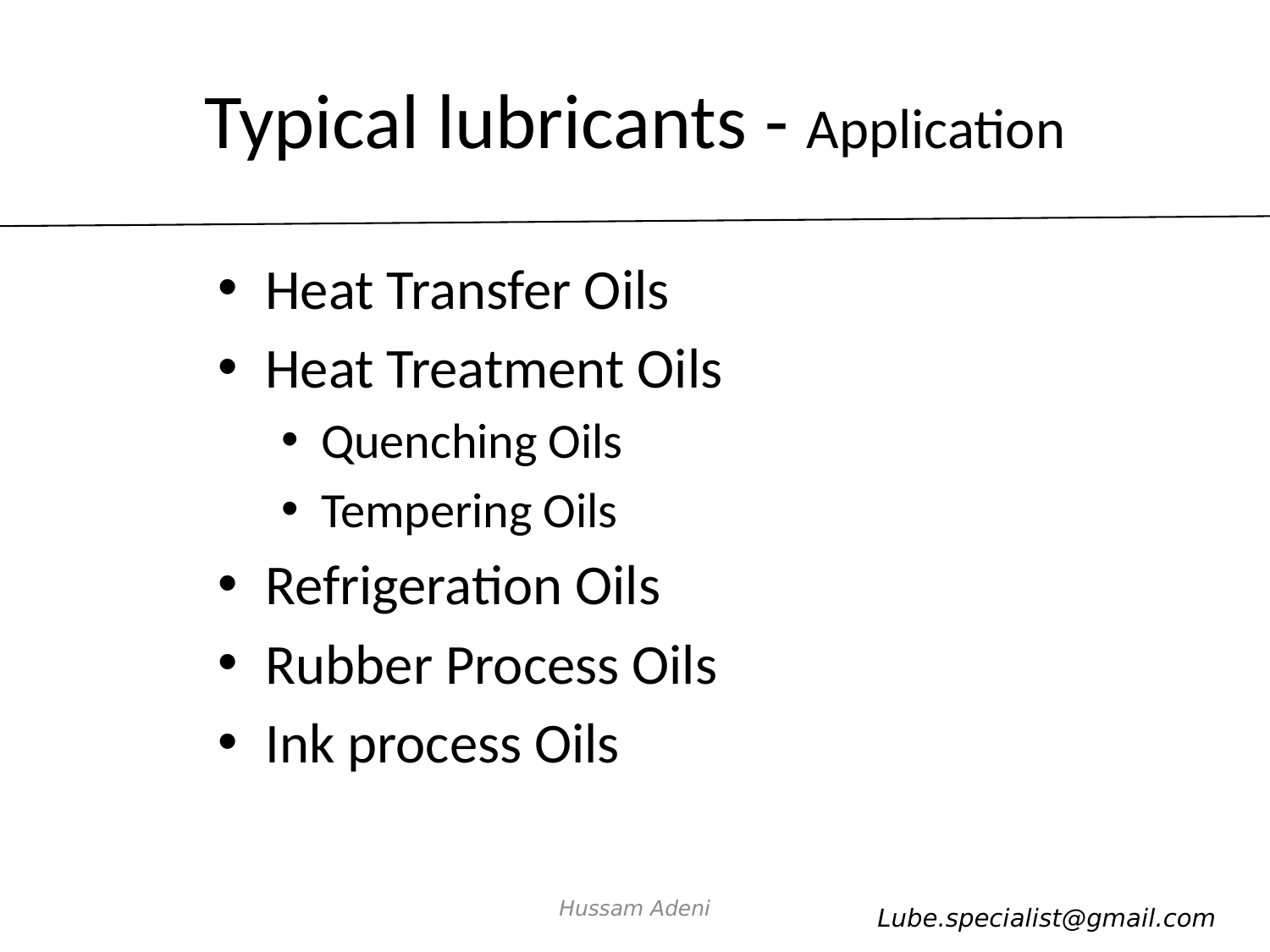

# Typical lubricants - Application
Heat Transfer Oils
Heat Treatment Oils
Quenching Oils
Tempering Oils
Refrigeration Oils
Rubber Process Oils
Ink process Oils
Hussam Adeni
Lube.specialist@gmail.com